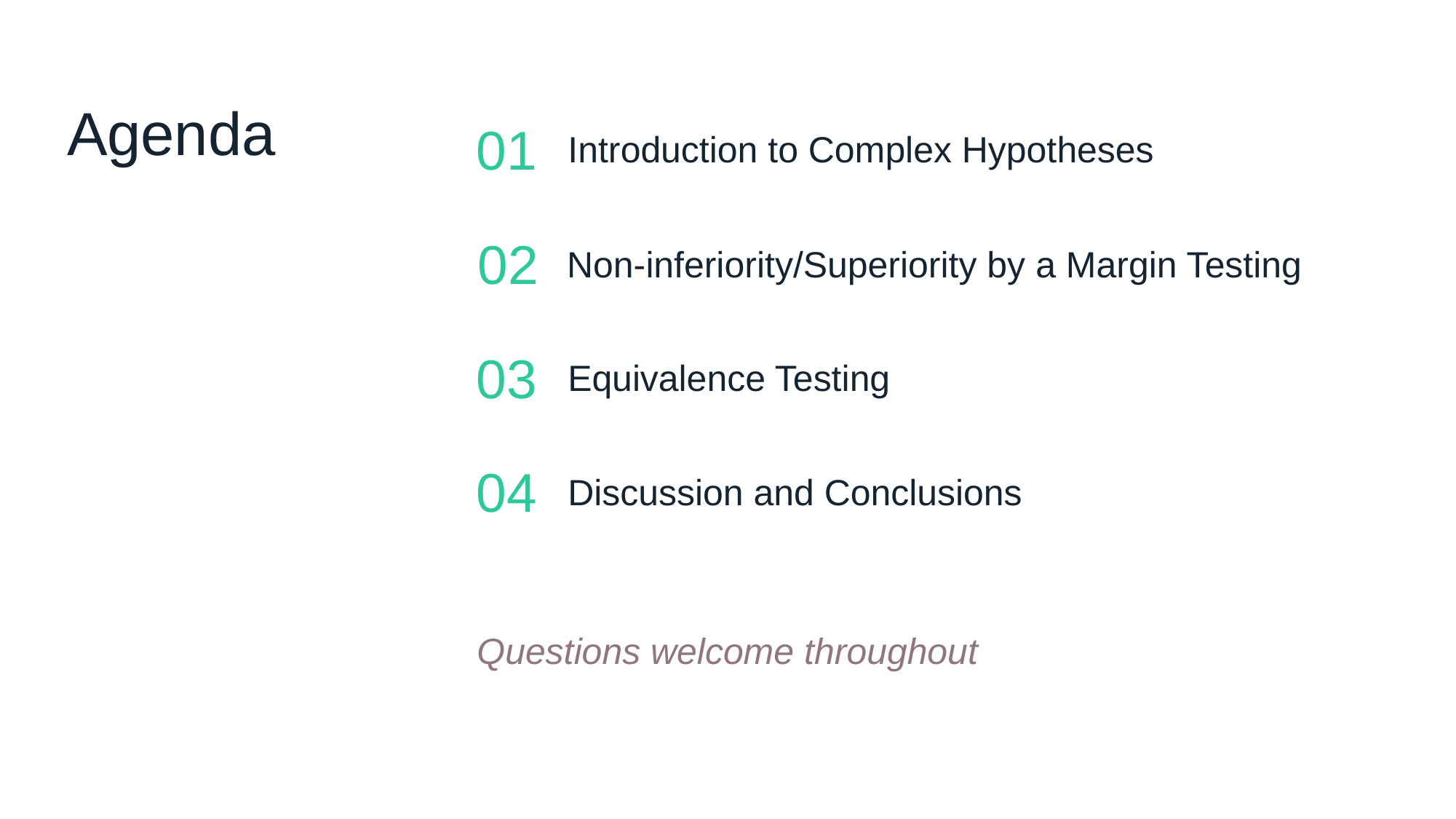

Agenda
01
Introduction to Complex Hypotheses
02
Non-inferiority/Superiority by a Margin Testing
03
Equivalence Testing
04
Discussion and Conclusions
Questions welcome throughout